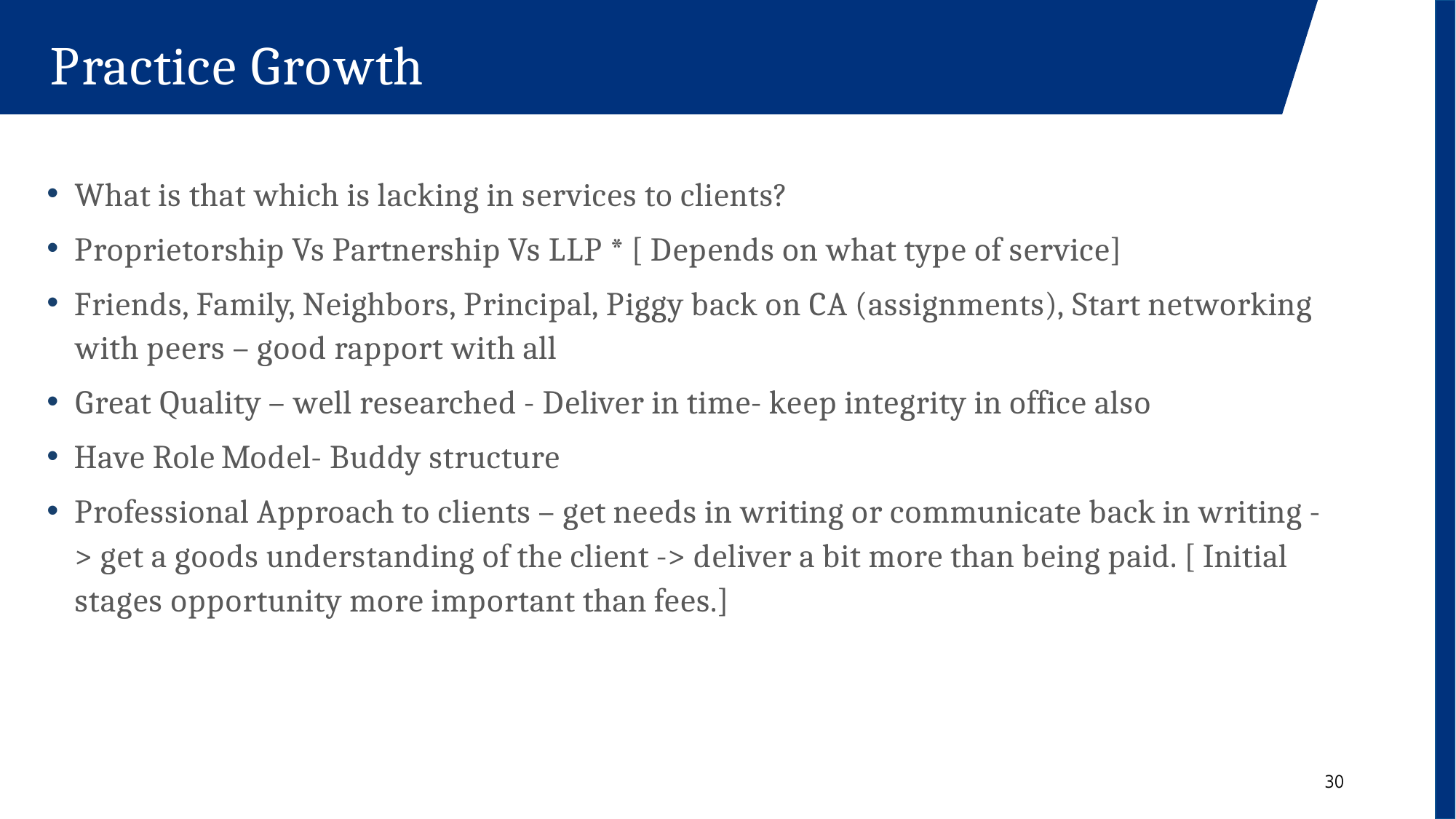

Practice Growth
What is that which is lacking in services to clients?
Proprietorship Vs Partnership Vs LLP * [ Depends on what type of service]
Friends, Family, Neighbors, Principal, Piggy back on CA (assignments), Start networking with peers – good rapport with all
Great Quality – well researched - Deliver in time- keep integrity in office also
Have Role Model- Buddy structure
Professional Approach to clients – get needs in writing or communicate back in writing -> get a goods understanding of the client -> deliver a bit more than being paid. [ Initial stages opportunity more important than fees.]

30